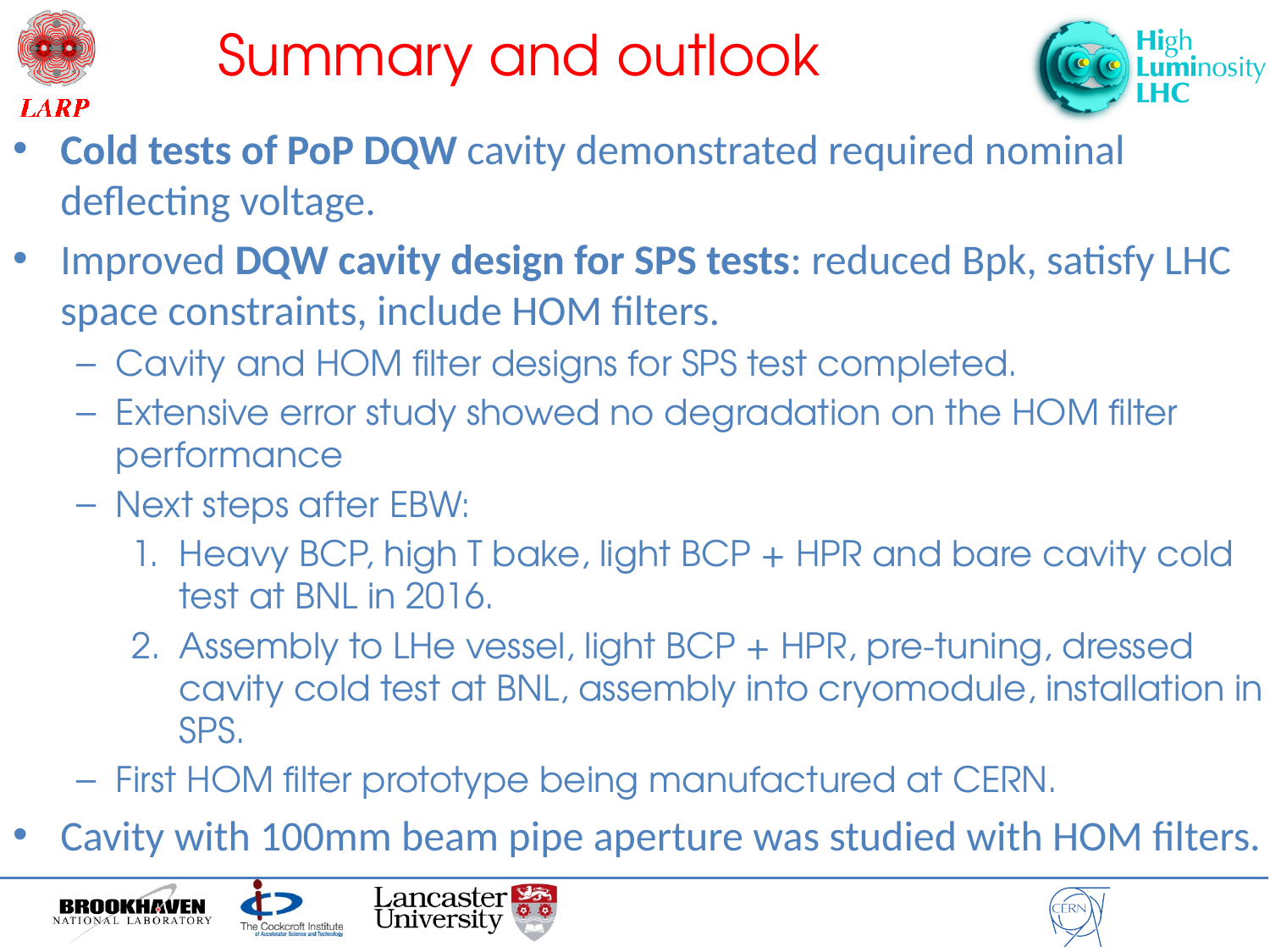

Summary and outlook
Cold tests of PoP DQW cavity demonstrated required nominal deflecting voltage.
Improved DQW cavity design for SPS tests: reduced Bpk, satisfy LHC space constraints, include HOM filters.
Cavity and HOM filter designs for SPS test completed.
Extensive error study showed no degradation on the HOM filter performance
Next steps after EBW:
Heavy BCP, high T bake, light BCP + HPR and bare cavity cold test at BNL in 2016.
Assembly to LHe vessel, light BCP + HPR, pre-tuning, dressed cavity cold test at BNL, assembly into cryomodule, installation in SPS.
First HOM filter prototype being manufactured at CERN.
Cavity with 100mm beam pipe aperture was studied with HOM filters.